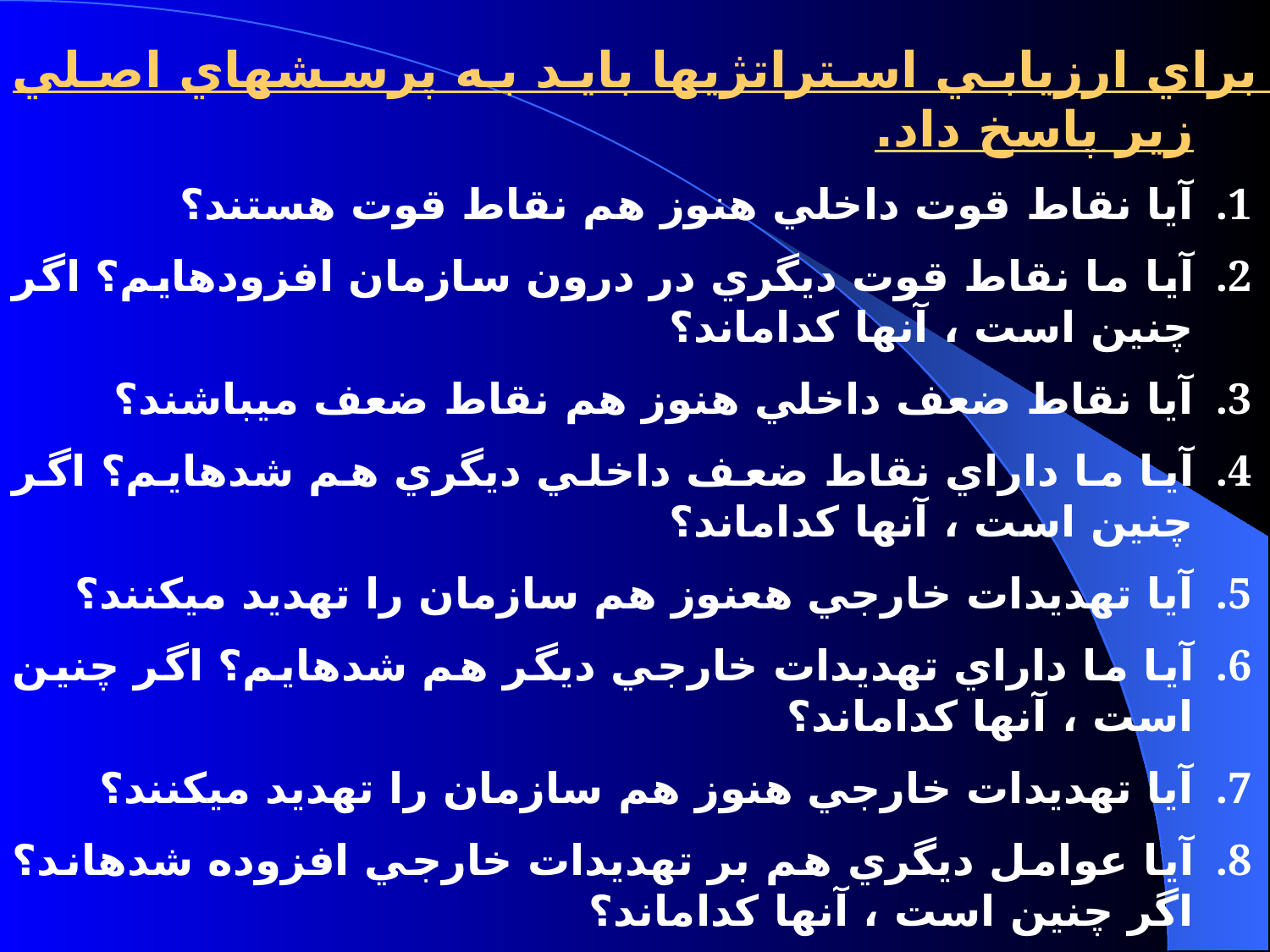

براي ارزيابي استراتژي‏ها بايد به پرسش‏هاي اصلي زير پاسخ داد.
آيا نقاط قوت داخلي هنوز هم نقاط قوت هستند؟
آيا ما نقاط قوت ديگري در درون سازمان افزوده‏ايم؟ اگر چنين است ، آنها كدام‏اند؟
آيا نقاط ضعف داخلي هنوز هم نقاط ضعف مي‏باشند؟
آيا ما داراي نقاط ضعف داخلي ديگري هم شده‏ايم؟ اگر چنين است ، آنها كدام‏اند؟
آيا تهديدات خارجي هعنوز هم سازمان را تهديد مي‏كنند؟
آيا ما داراي تهديدات خارجي ديگر هم شده‏ايم؟ اگر چنين است ، آنها كدام‏اند؟
آيا تهديدات خارجي هنوز هم سازمان را تهديد مي‏كنند؟
آيا عوامل ديگري هم بر تهديدات خارجي افزوده شده‏اند؟ اگر چنين است ، آنها كدام‏اند؟
آيا ما مورد تهديد شركت‏هايي قرار گرفته‏ايم كه در صدد بلعيدن ما برآمده‏اند و آيا در اين باره آسيب‏پذير شده‏ايم؟